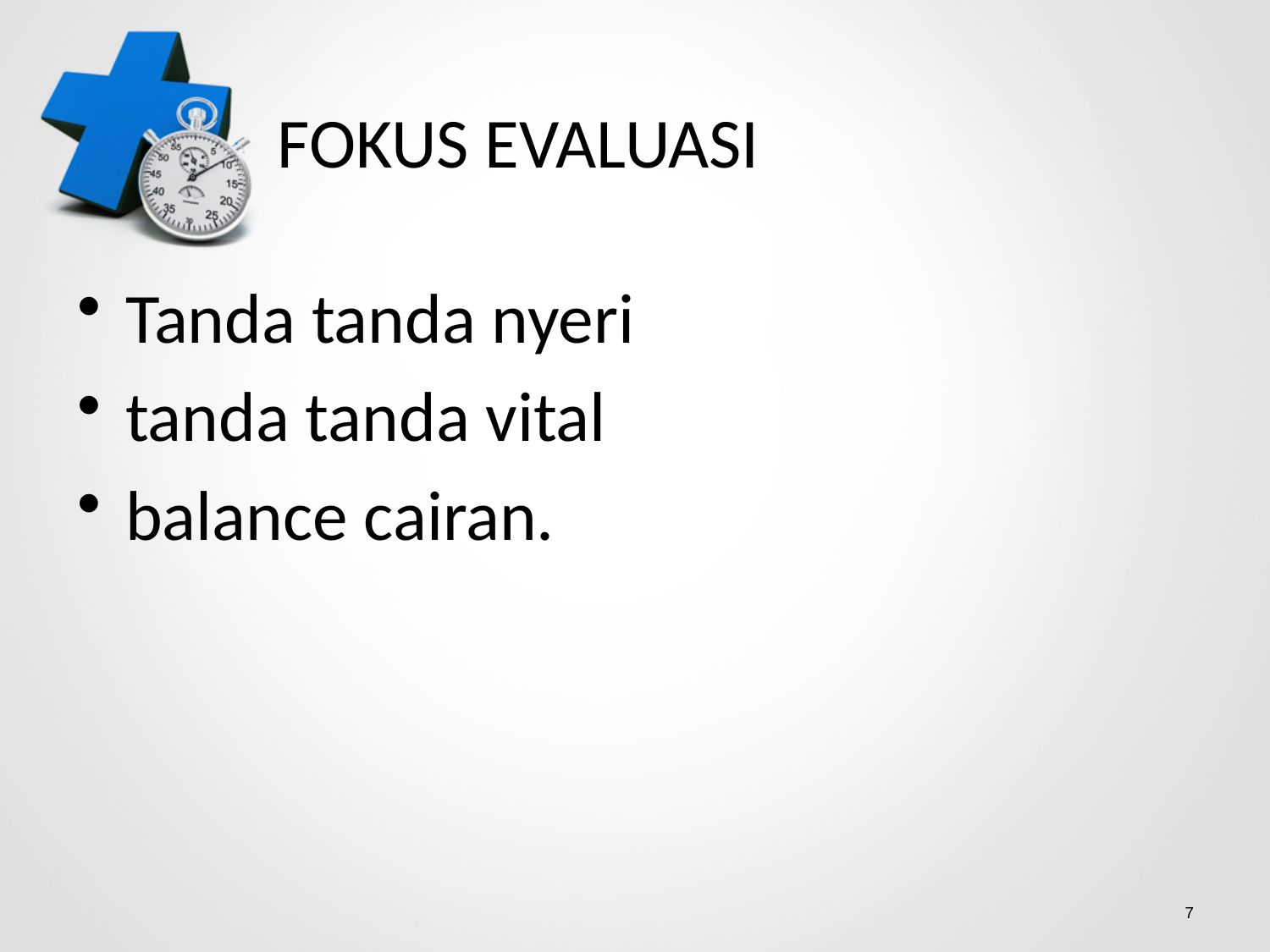

# FOKUS EVALUASI
Tanda tanda nyeri
tanda tanda vital
balance cairan.

7